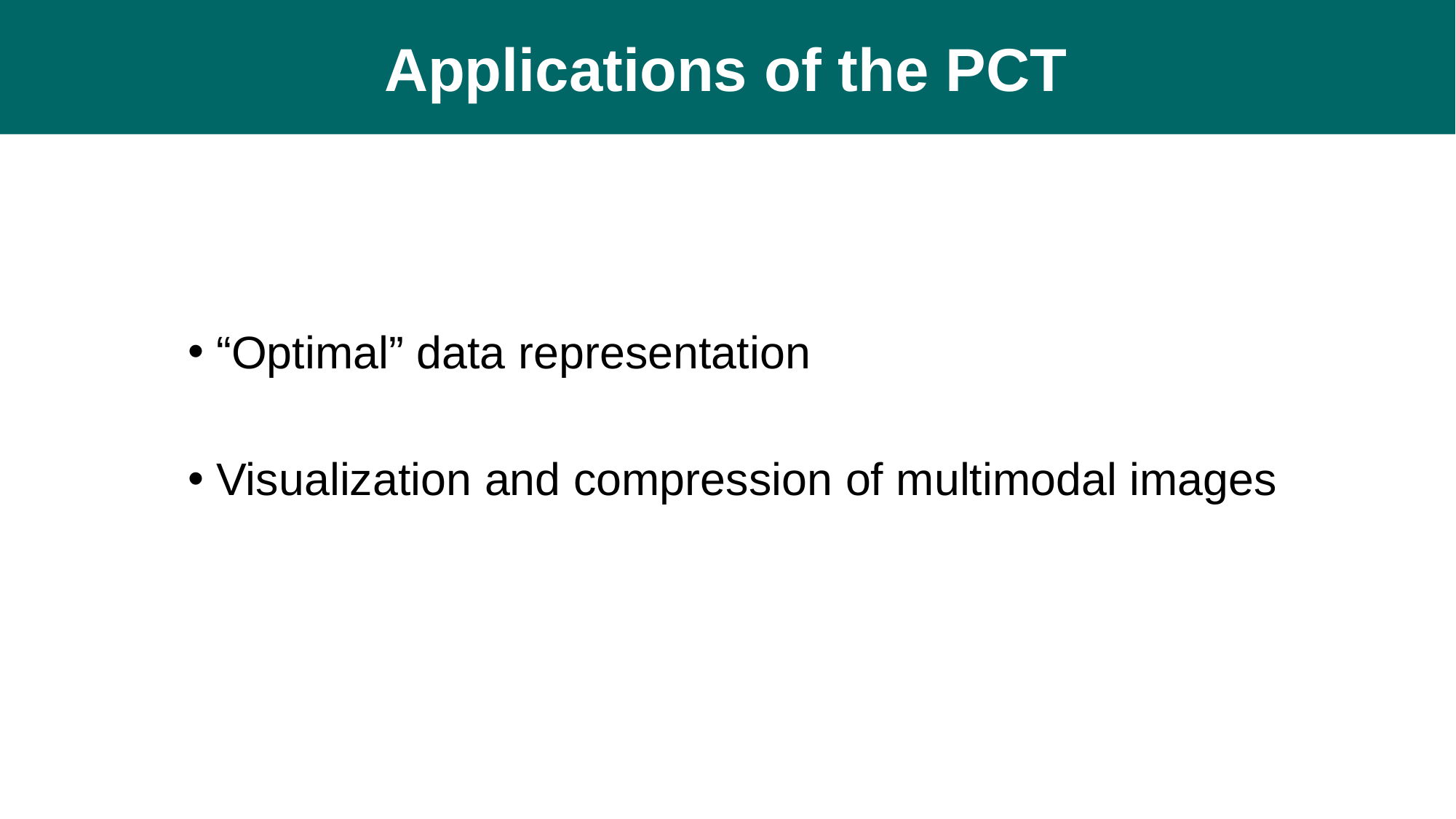

Applications of the PCT
“Optimal” data representation

Visualization and compression of multimodal images